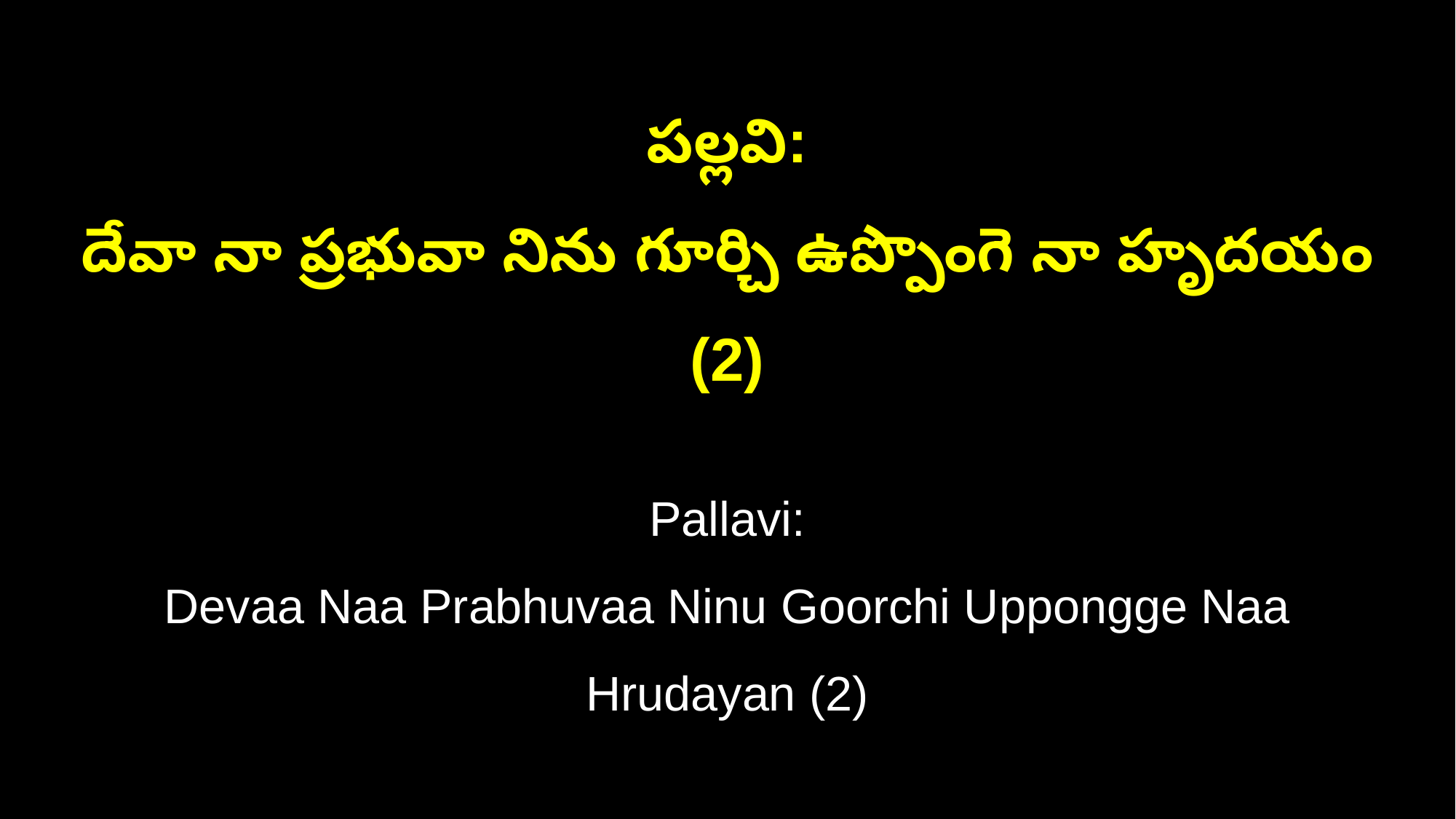

పల్లవి:
దేవా నా ప్రభువా నిను గూర్చి ఉప్పొంగె నా హృదయం (2)
Pallavi:
Devaa Naa Prabhuvaa Ninu Goorchi Uppongge Naa Hrudayan (2)